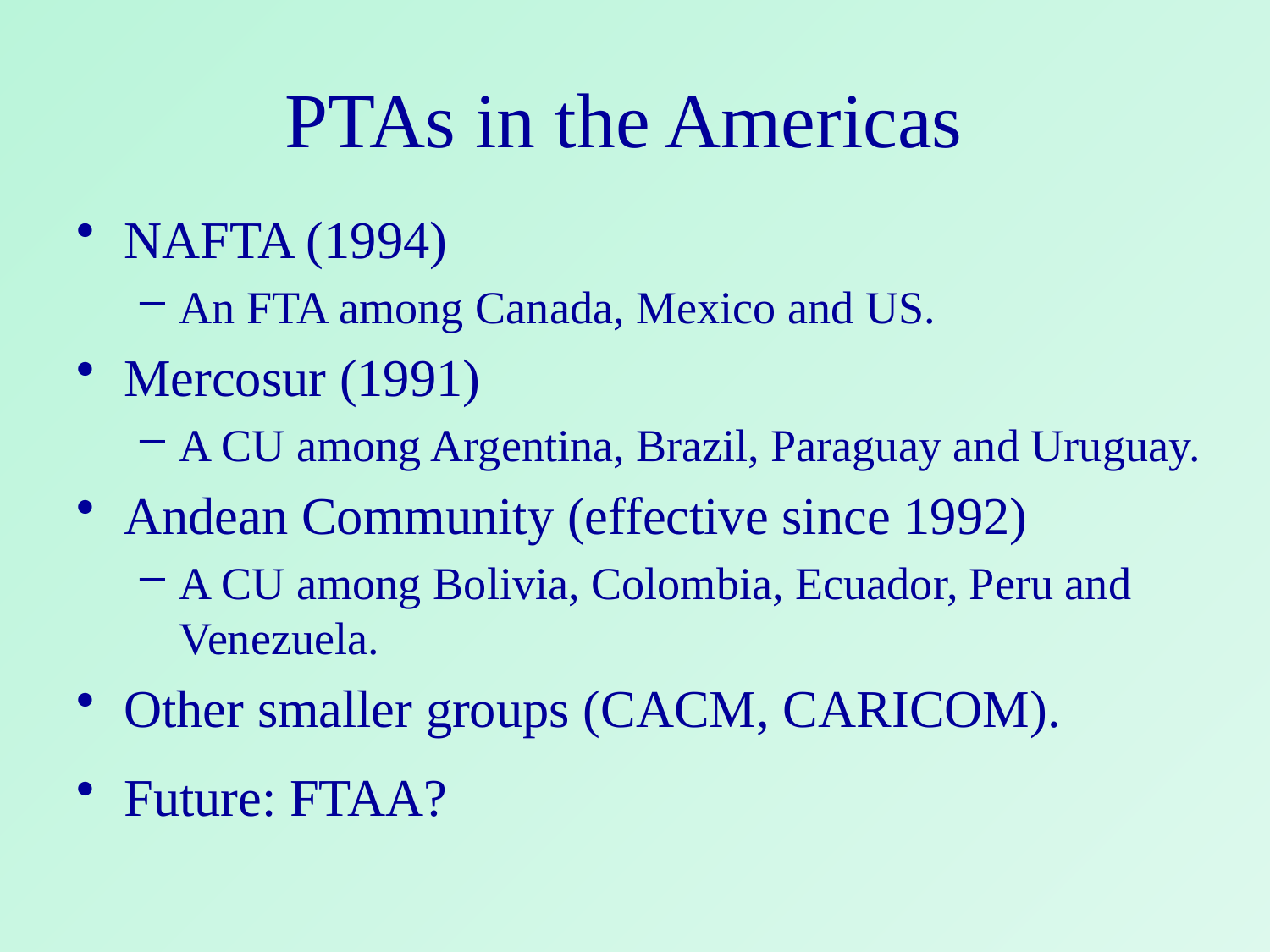

# PTAs in the Americas

NAFTA (1994)
An FTA among Canada, Mexico and US.
Mercosur (1991)
A CU among Argentina, Brazil, Paraguay and Uruguay.
Andean Community (effective since 1992)
A CU among Bolivia, Colombia, Ecuador, Peru and Venezuela.
Other smaller groups (CACM, CARICOM).

Future: FTAA?